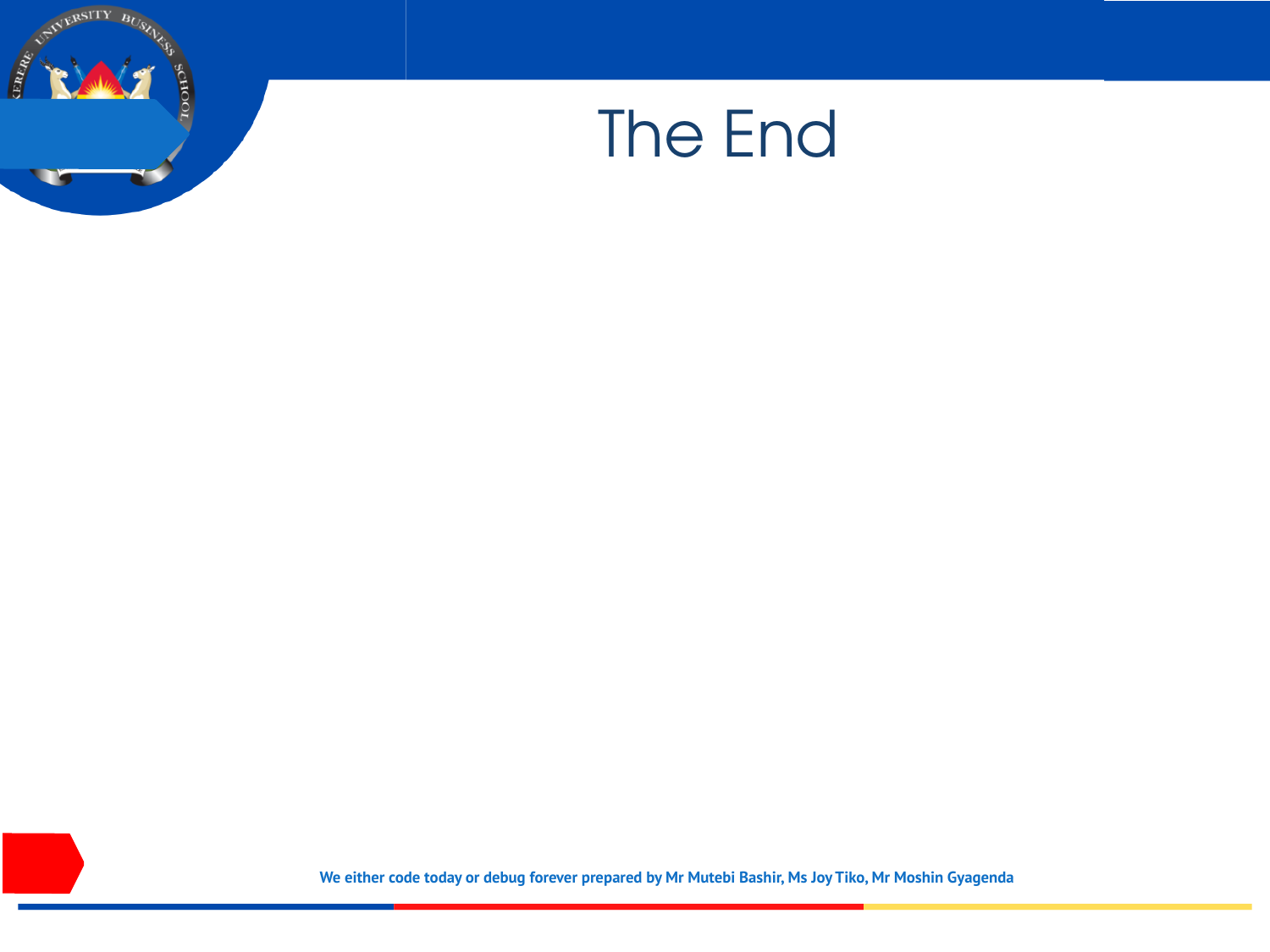

# The End
We either code today or debug forever prepared by Mr Mutebi Bashir, Ms Joy Tiko, Mr Moshin Gyagenda